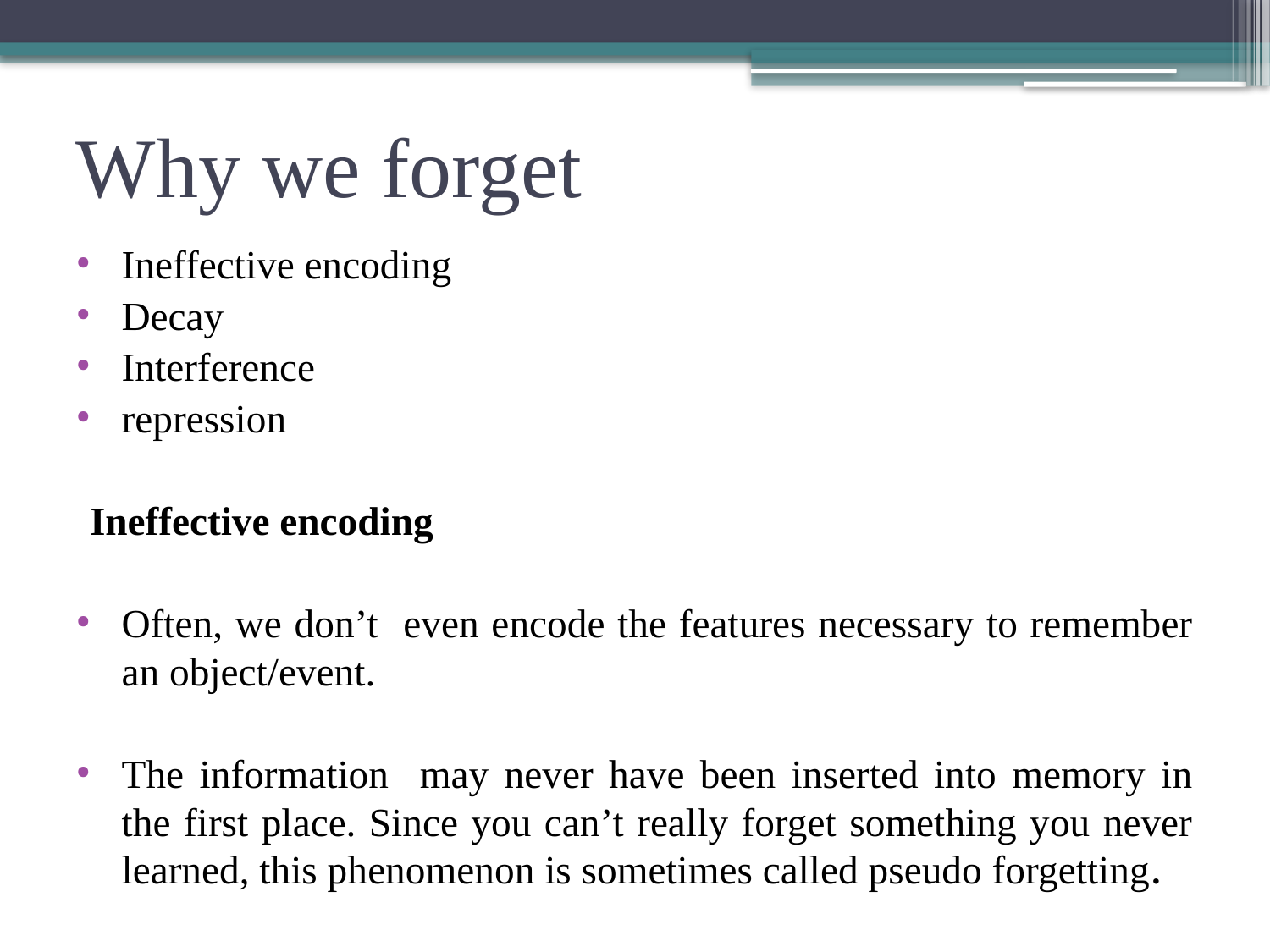

# Why we forget
Ineffective encoding
Decay
Interference
repression

Ineffective encoding

Often, we don’t  even encode the features necessary to remember an object/event.

The information  may never have been inserted into memory in the first place. Since you can’t really forget something you never learned, this phenomenon is sometimes called pseudo forgetting.